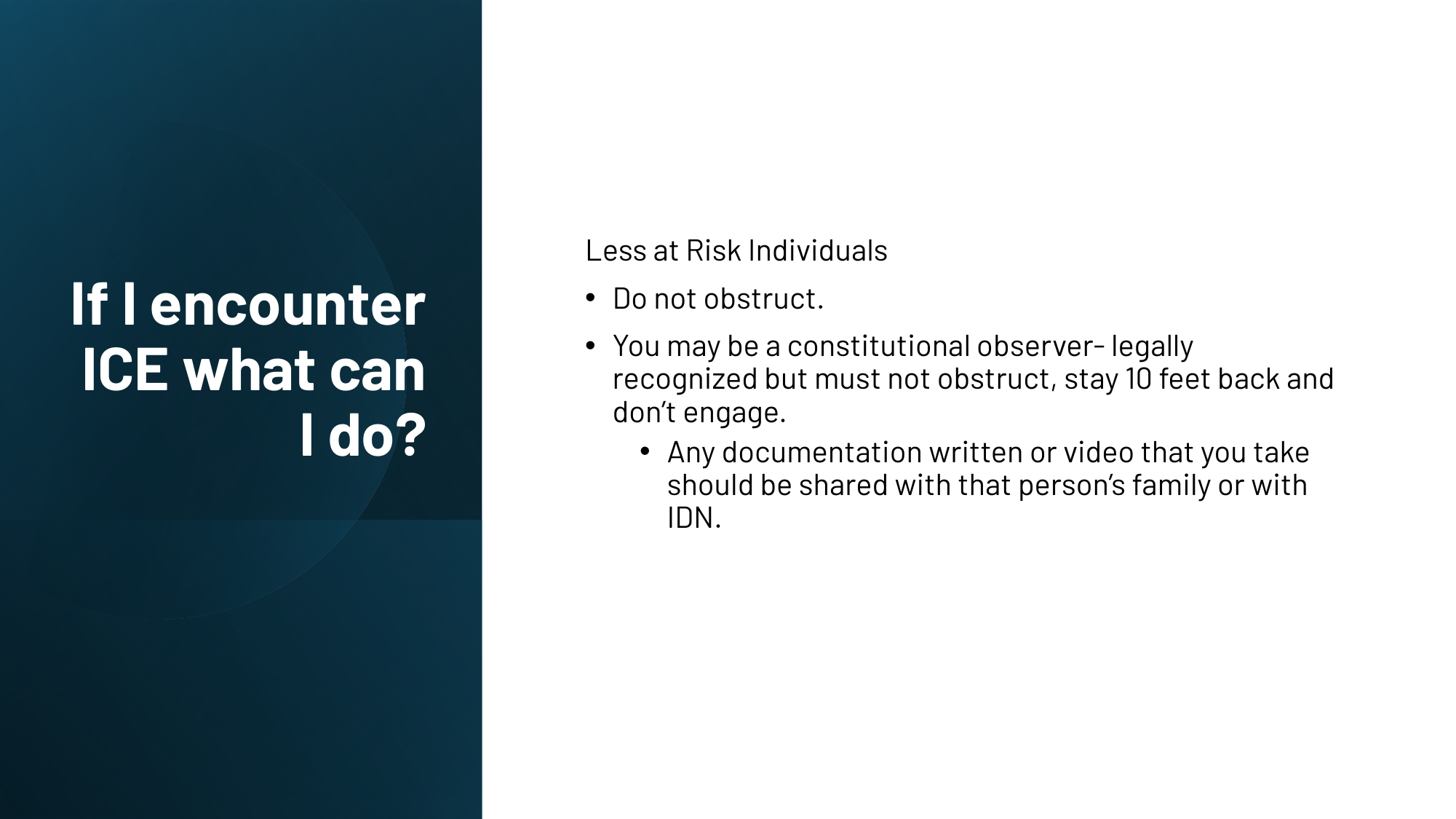

# If I encounter ICE what can I do?
Less at Risk Individuals
Do not obstruct.
You may be a constitutional observer- legally recognized but must not obstruct, stay 10 feet back and don’t engage.
Any documentation written or video that you take should be shared with that person’s family or with IDN.